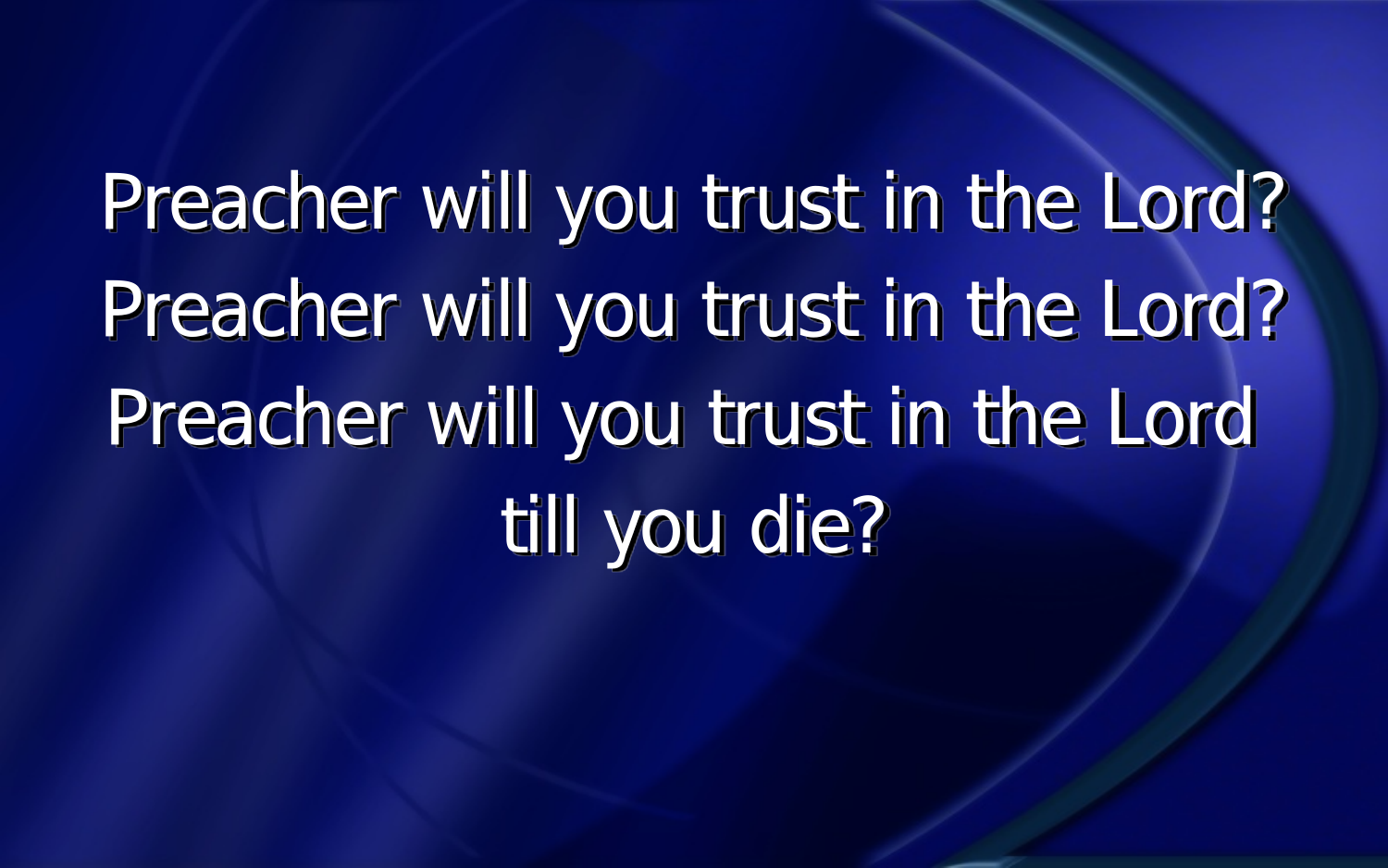

Preacher will you trust in the Lord?
Preacher will you trust in the Lord?
Preacher will you trust in the Lord
till you die?